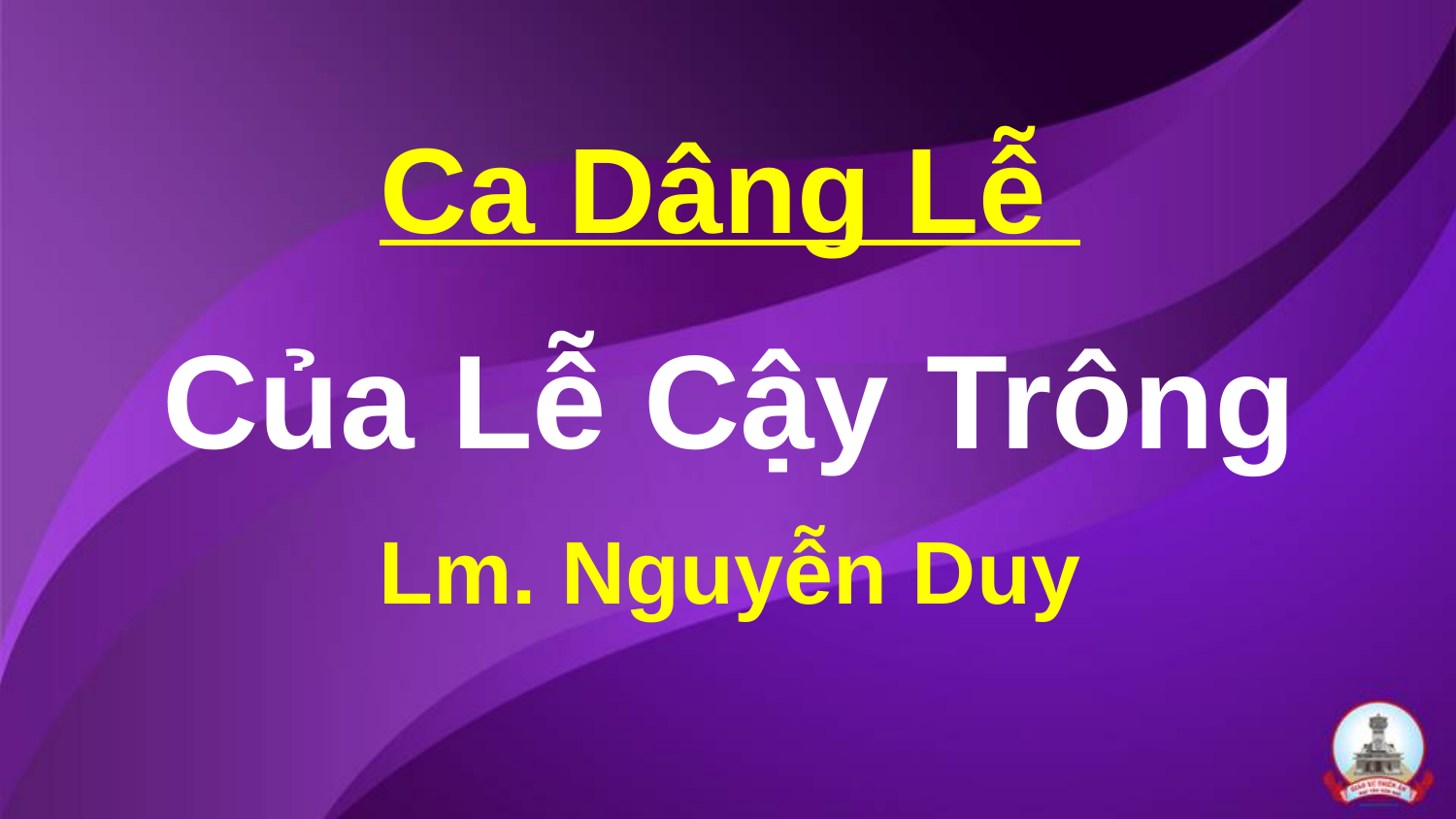

Ca Dâng Lễ
Của Lễ Cậy Trông
Lm. Nguyễn Duy